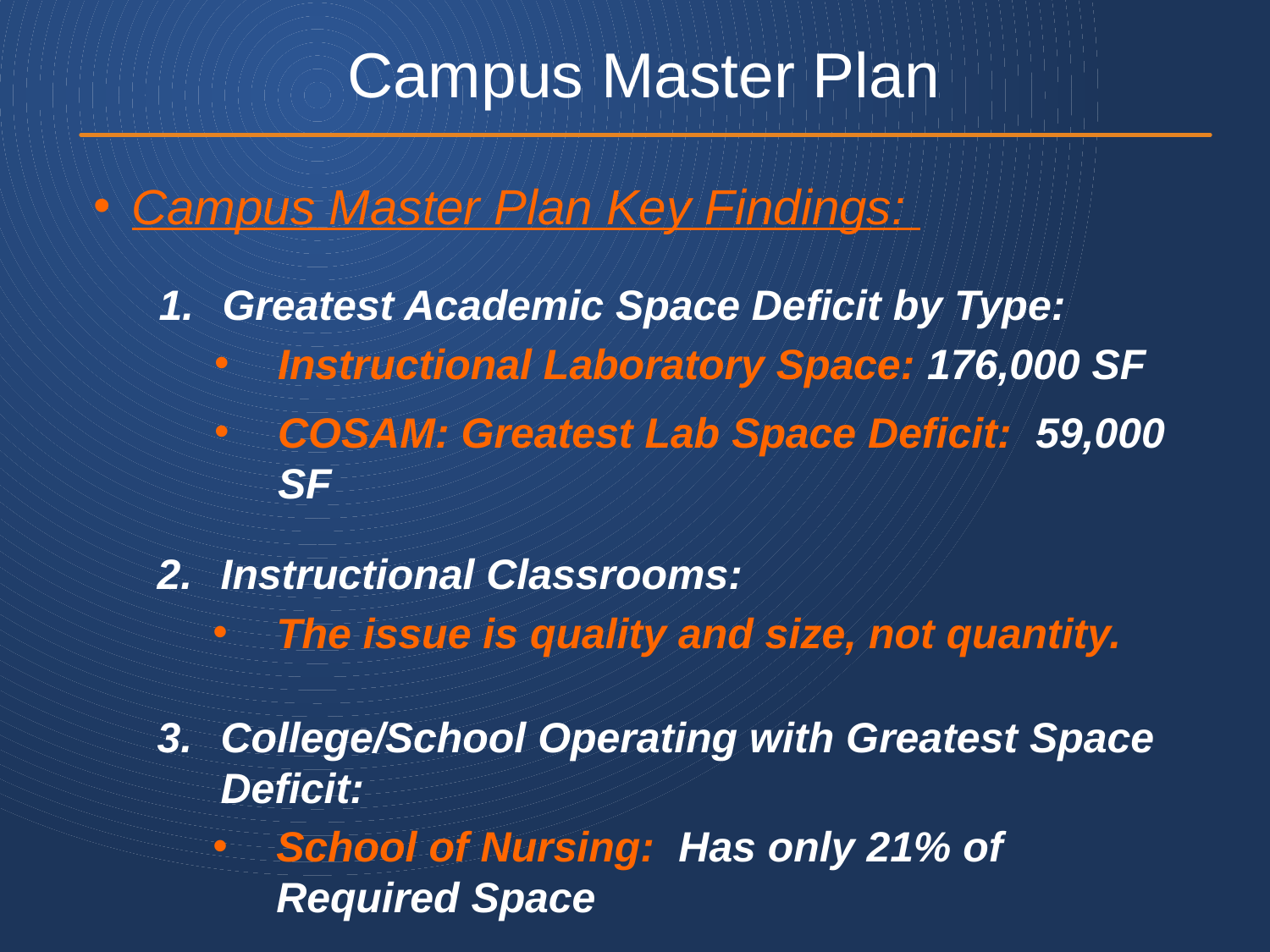

Campus Master Plan
Campus Master Plan Key Findings:

Greatest Academic Space Deficit by Type:
Instructional Laboratory Space: 176,000 SF
COSAM: Greatest Lab Space Deficit:  59,000 SF
Instructional Classrooms:
The issue is quality and size, not quantity.

College/School Operating with Greatest Space Deficit:
School of Nursing:  Has only 21% of Required Space